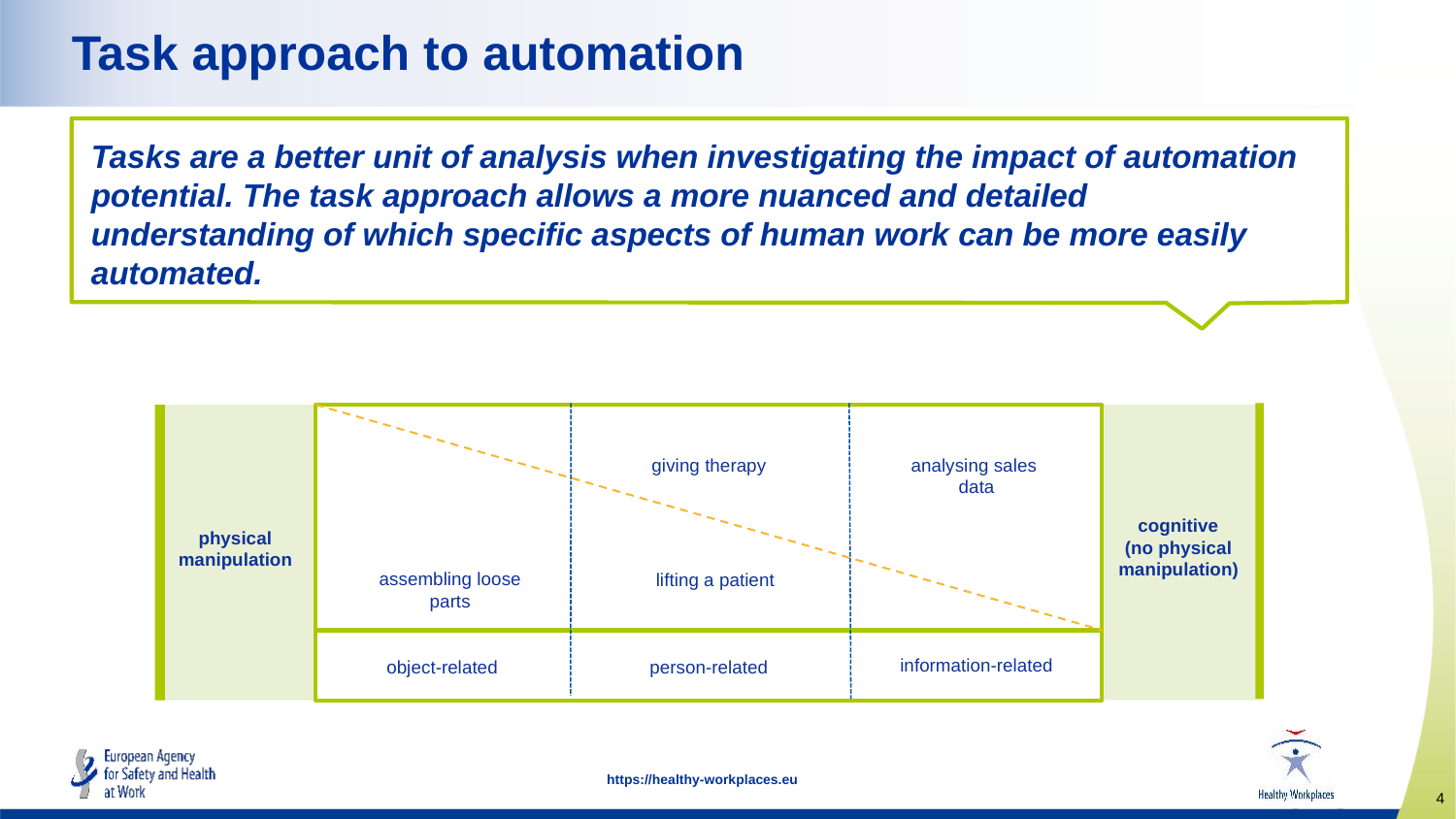

# Task approach to automation

Tasks are a better unit of analysis when investigating the impact of automation potential. The task approach allows a more nuanced and detailed understanding of which specific aspects of human work can be more easily automated.

analysing sales
data
giving therapy
cognitive
(no physical manipulation)
physical manipulation

assembling loose parts
lifting a patient

information-related
object-related
person-related